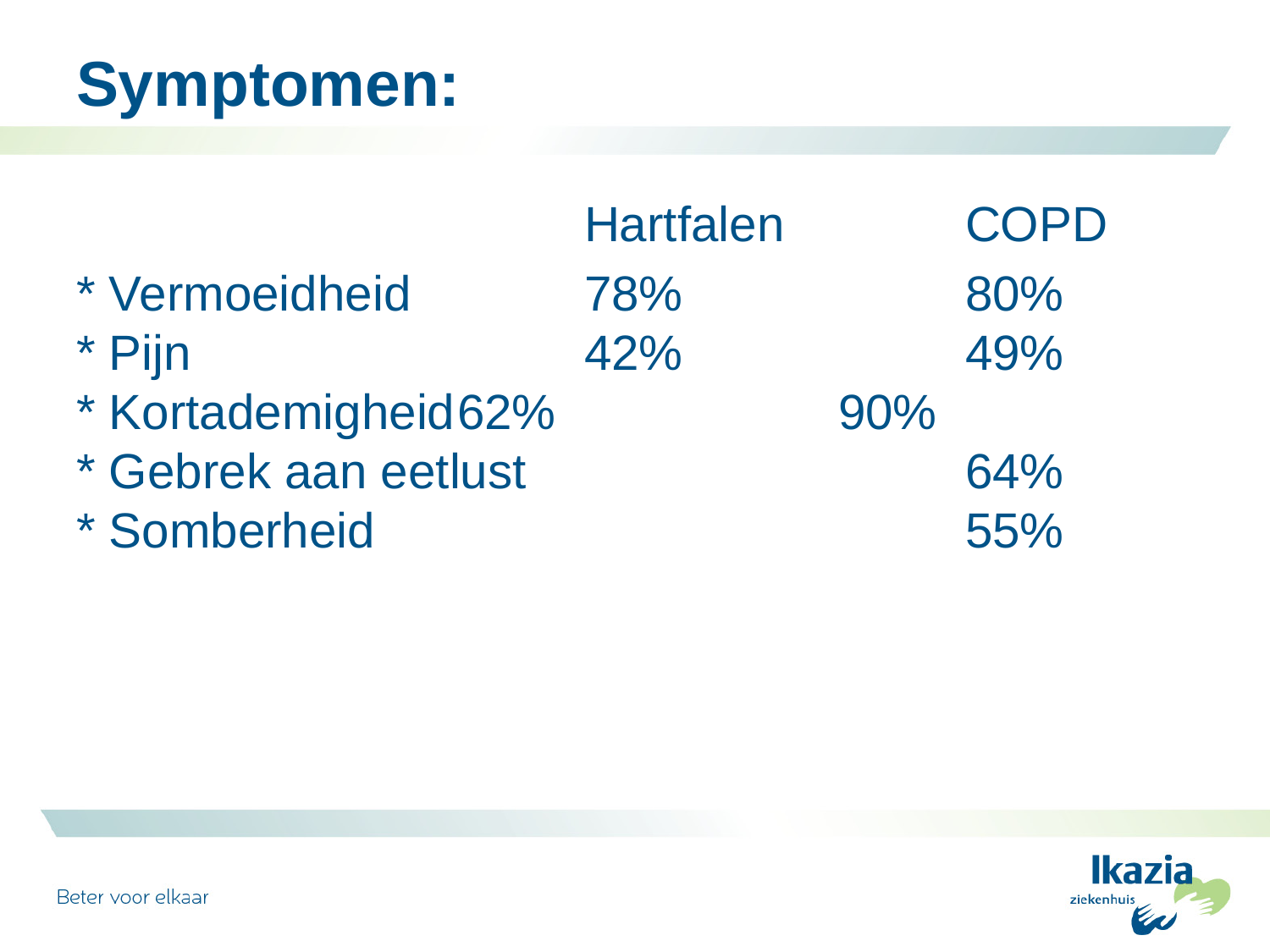

# Symptomen:
				Hartfalen		COPD
* Vermoeidheid		78%			80%
* Pijn				42%			49%
* Kortademigheid	62%			90%
* Gebrek aan eetlust				64%
* Somberheid					55%